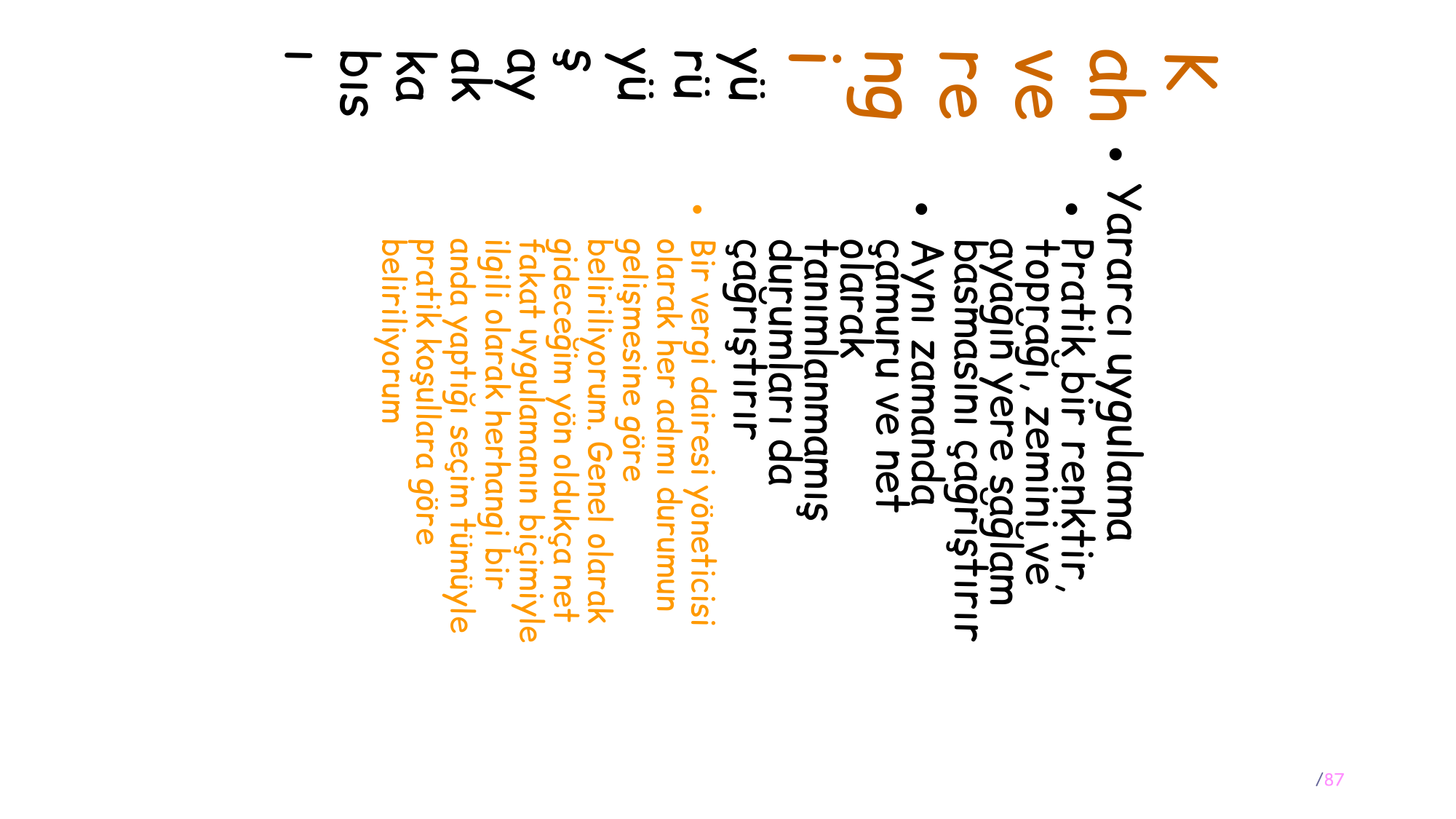

Kahverengi yürüyüş ayakkabısı
Yararcı uygulama
Pratik bir renktir, toprağı, zemini ve ayağın yere sağlam basmasını çağrıştırır
Aynı zamanda çamuru ve net olarak tanımlanmamış durumları da çağrıştırır
Bir vergi dairesi yöneticisi olarak her adımı durumun gelişmesine göre beliriliyorum. Genel olarak gideceğim yön oldukça net fakat uygulamanın biçimiyle ilgili olarak herhangi bir anda yaptığı seçim tümüyle pratik koşullara göre beliriliyorum

22/87